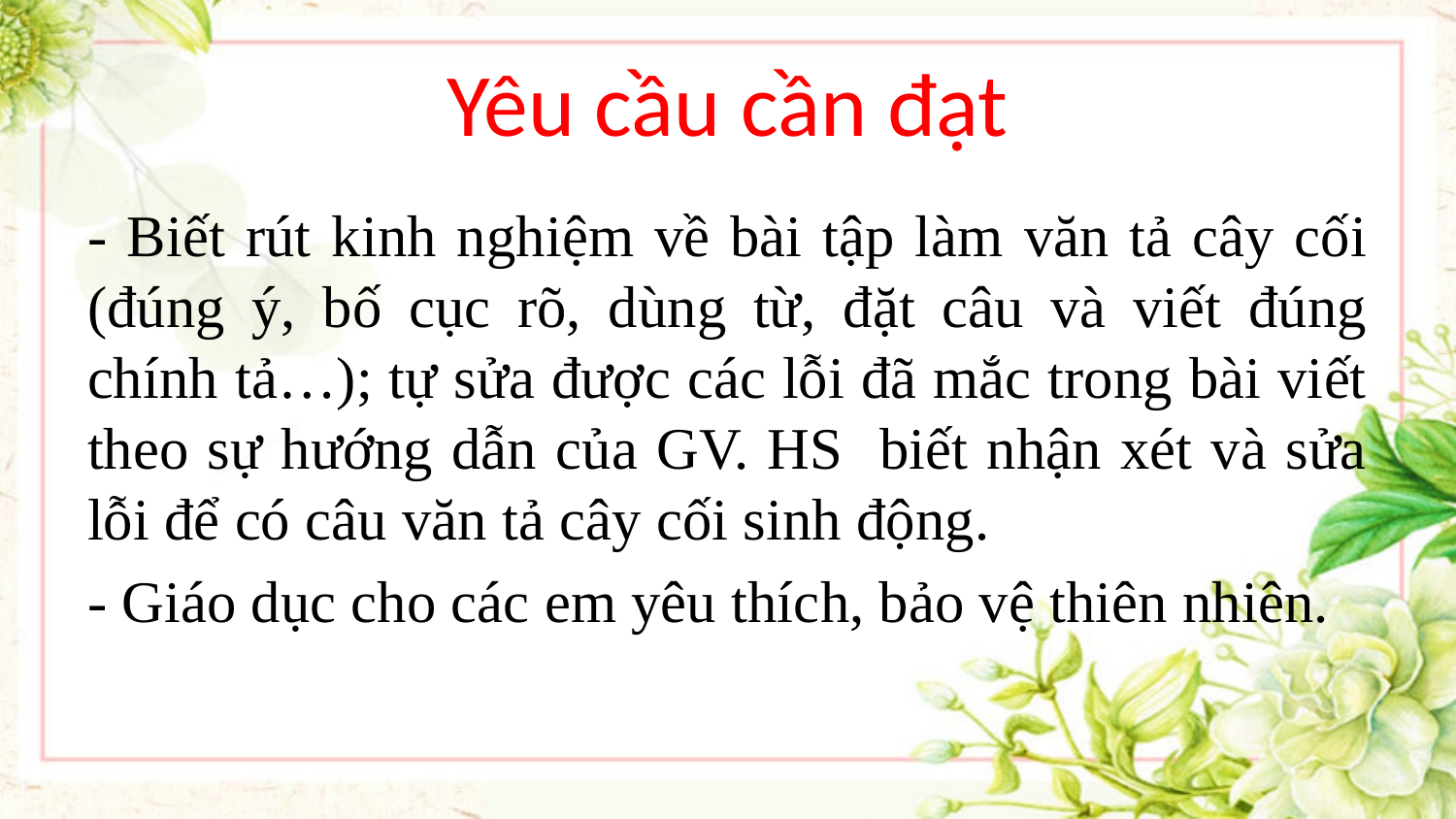

# Yêu cầu cần đạt
- Biết rút kinh nghiệm về bài tập làm văn tả cây cối (đúng ý, bố cục rõ, dùng từ, đặt câu và viết đúng chính tả…); tự sửa được các lỗi đã mắc trong bài viết theo sự hướng dẫn của GV. HS  biết nhận xét và sửa lỗi để có câu văn tả cây cối sinh động.
- Giáo dục cho các em yêu thích, bảo vệ thiên nhiên.